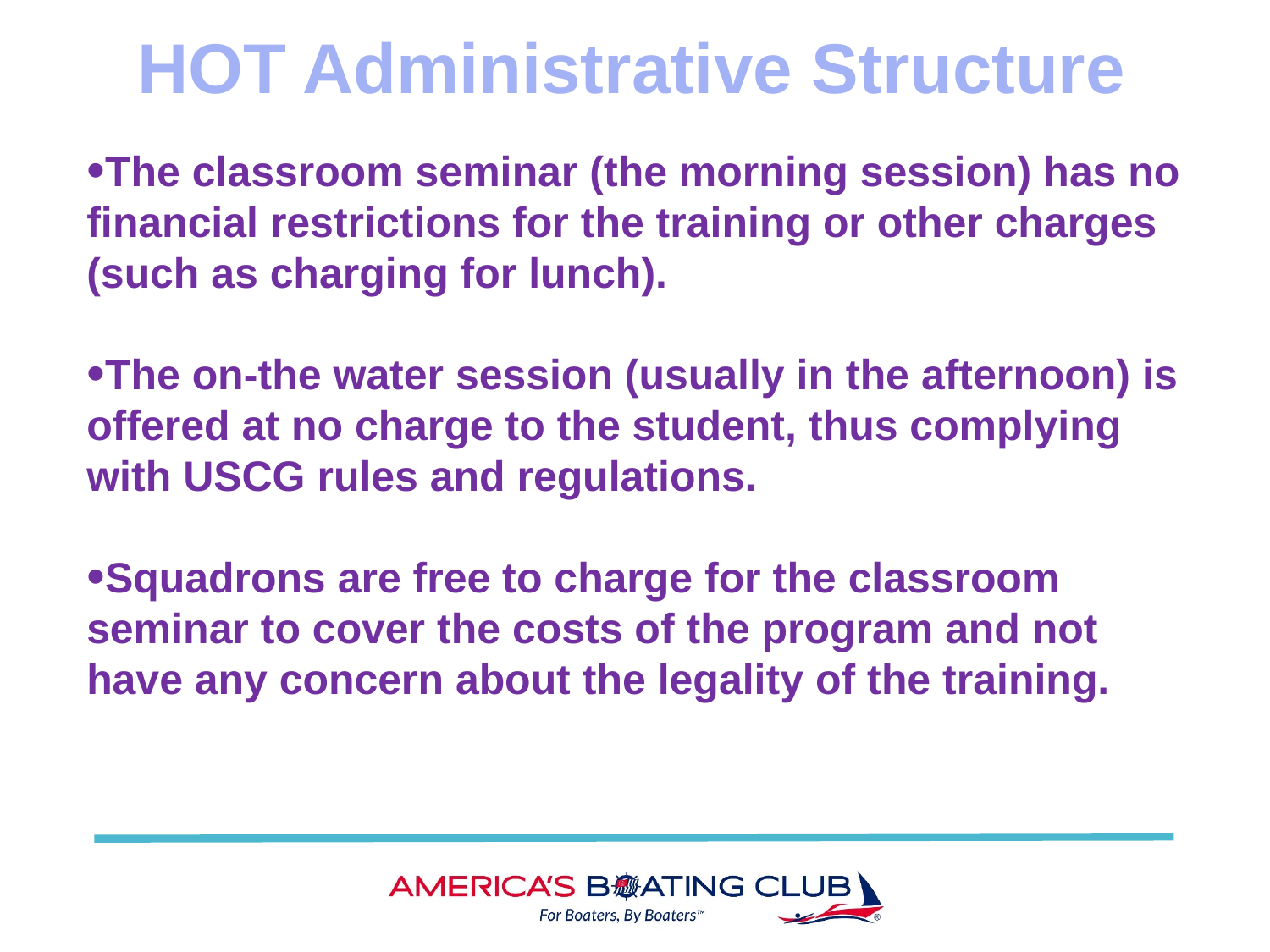

HOT Administrative Structure
The classroom seminar (the morning session) has no financial restrictions for the training or other charges (such as charging for lunch).

The on-the water session (usually in the afternoon) is offered at no charge to the student, thus complying with USCG rules and regulations.

Squadrons are free to charge for the classroom seminar to cover the costs of the program and not have any concern about the legality of the training.